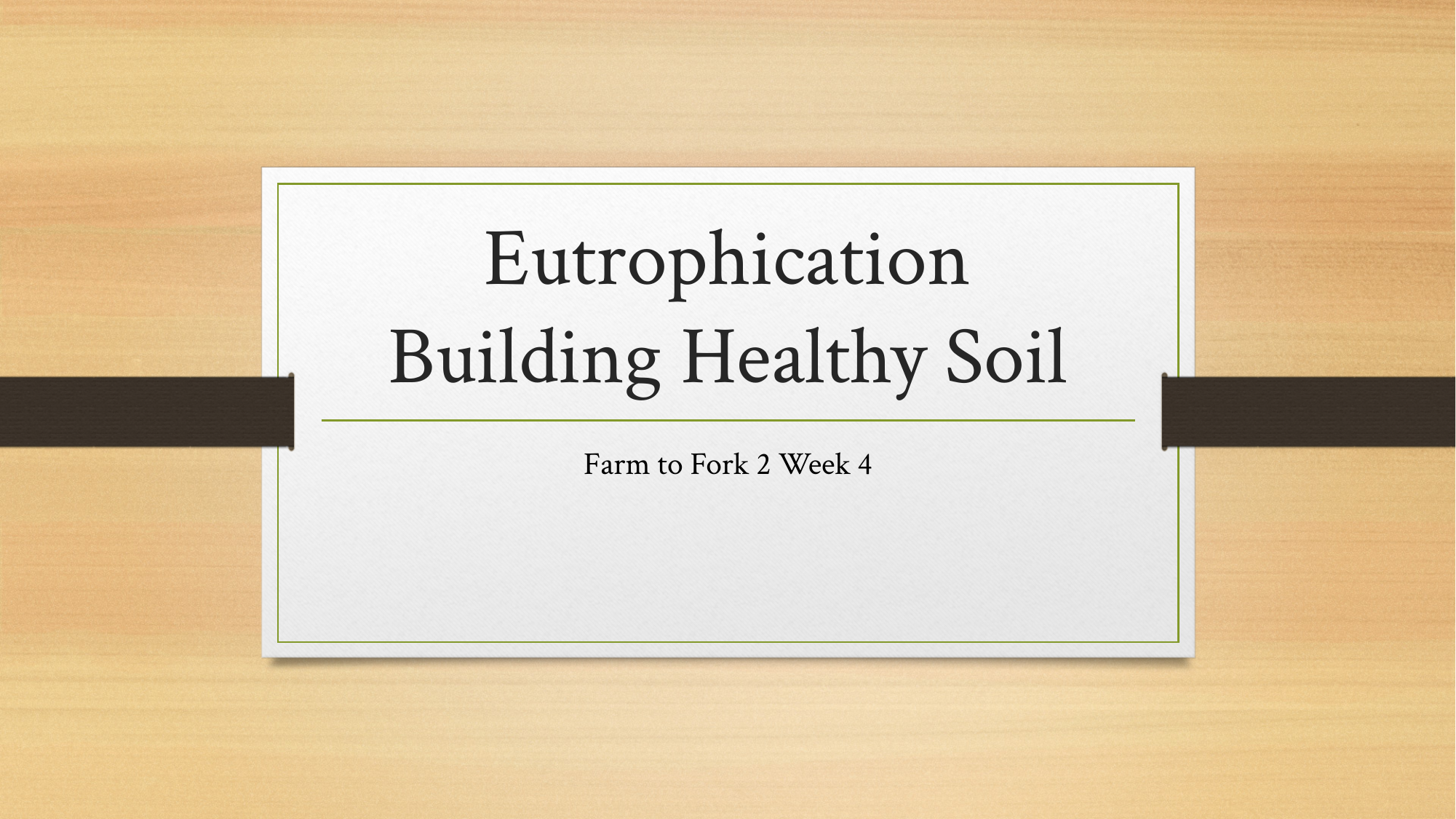

# Eutrophication Building Healthy Soil
Farm to Fork 2 Week 4